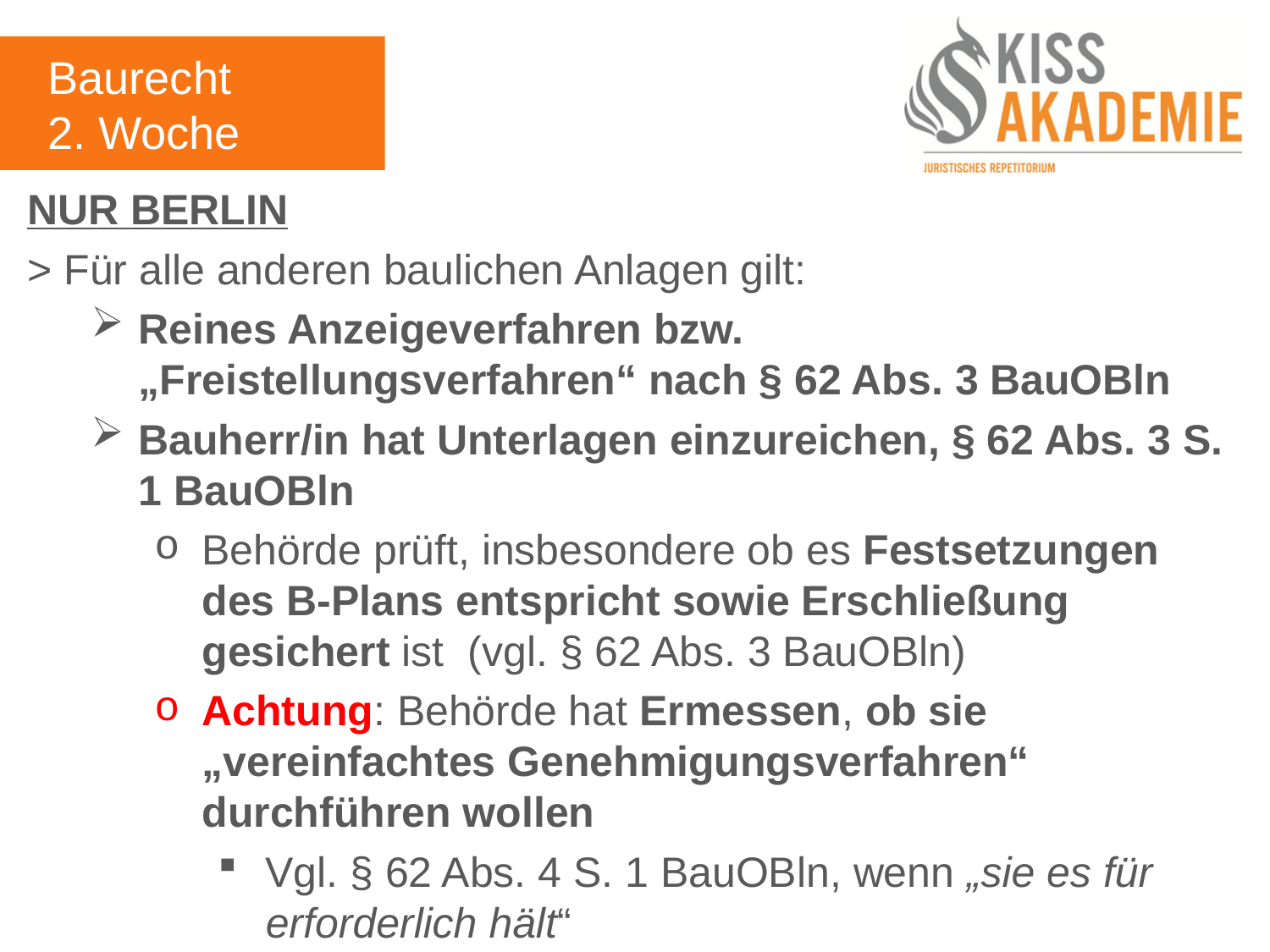

Baurecht
2. Woche
NUR BERLIN
> Für alle anderen baulichen Anlagen gilt:
Reines Anzeigeverfahren bzw. „Freistellungsverfahren“ nach § 62 Abs. 3 BauOBln
Bauherr/in hat Unterlagen einzureichen, § 62 Abs. 3 S. 1 BauOBln
Behörde prüft, insbesondere ob es Festsetzungen des B-Plans entspricht sowie Erschließung gesichert ist  (vgl. § 62 Abs. 3 BauOBln)
Achtung: Behörde hat Ermessen, ob sie „vereinfachtes Genehmigungsverfahren“ durchführen wollen
Vgl. § 62 Abs. 4 S. 1 BauOBln, wenn „sie es für erforderlich hält“